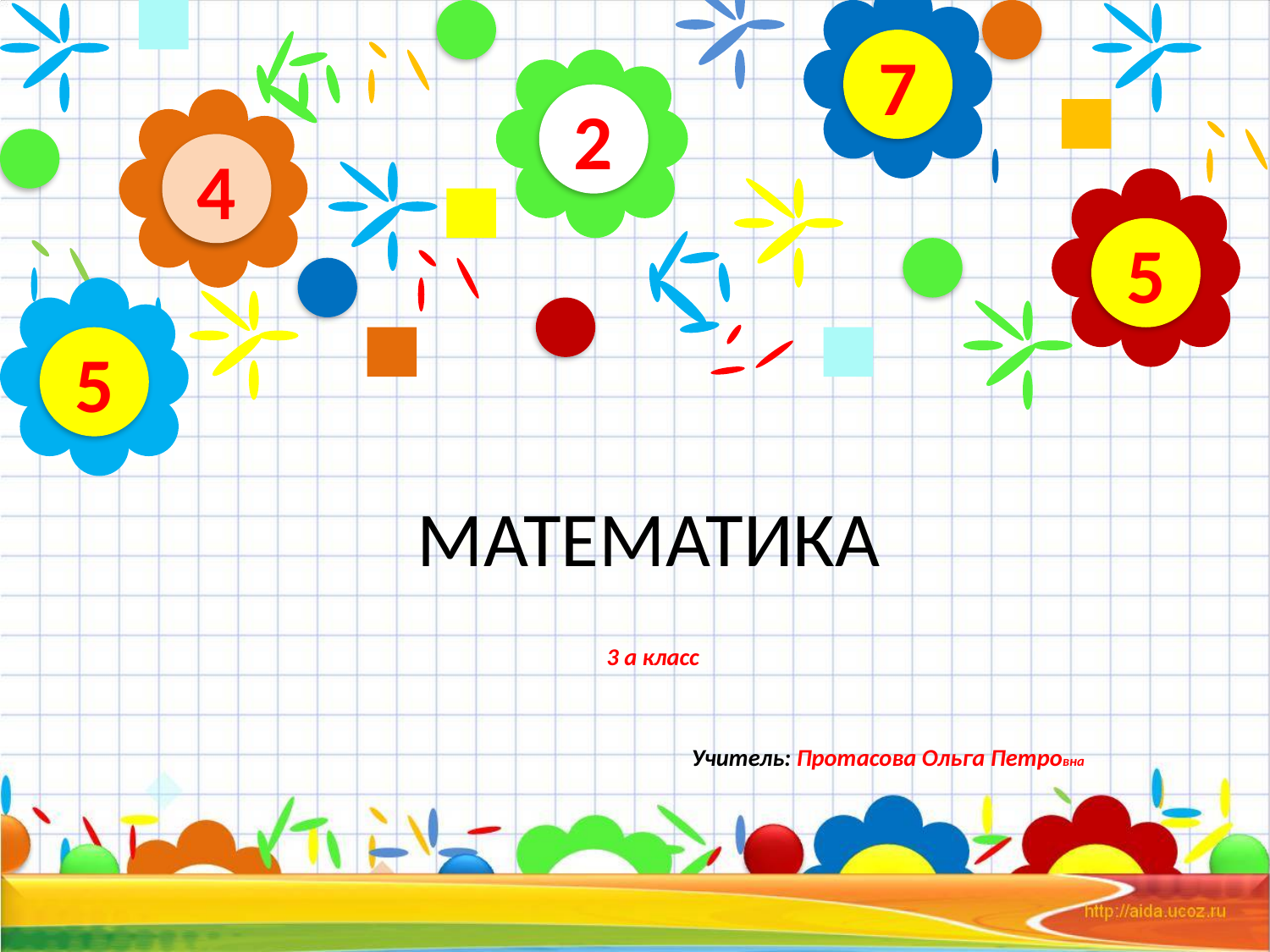

7

2

4

5

5

# МАТЕМАТИКА
3 а класс

Учитель: Протасова Ольга Петровна